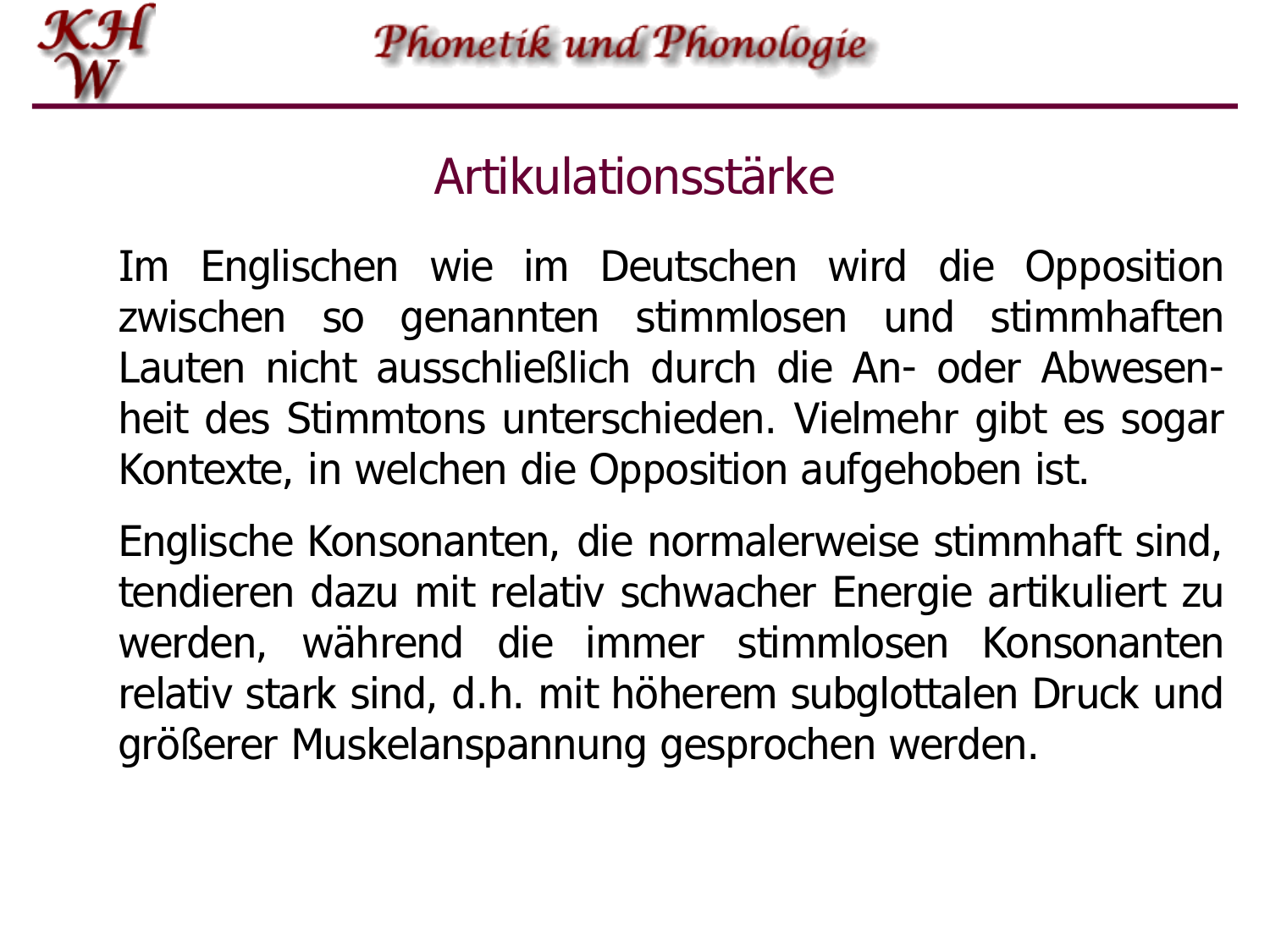

# Artikulationsstärke
Im Englischen wie im Deutschen wird die Opposition zwischen so genannten stimmlosen und stimmhaften Lauten nicht ausschließlich durch die An- oder Abwesen-heit des Stimmtons unterschieden. Vielmehr gibt es sogar Kontexte, in welchen die Opposition aufgehoben ist.
Englische Konsonanten, die normalerweise stimmhaft sind, tendieren dazu mit relativ schwacher Energie artikuliert zu werden, während die immer stimmlosen Konsonanten relativ stark sind, d.h. mit höherem subglottalen Druck und größerer Muskelanspannung gesprochen werden.